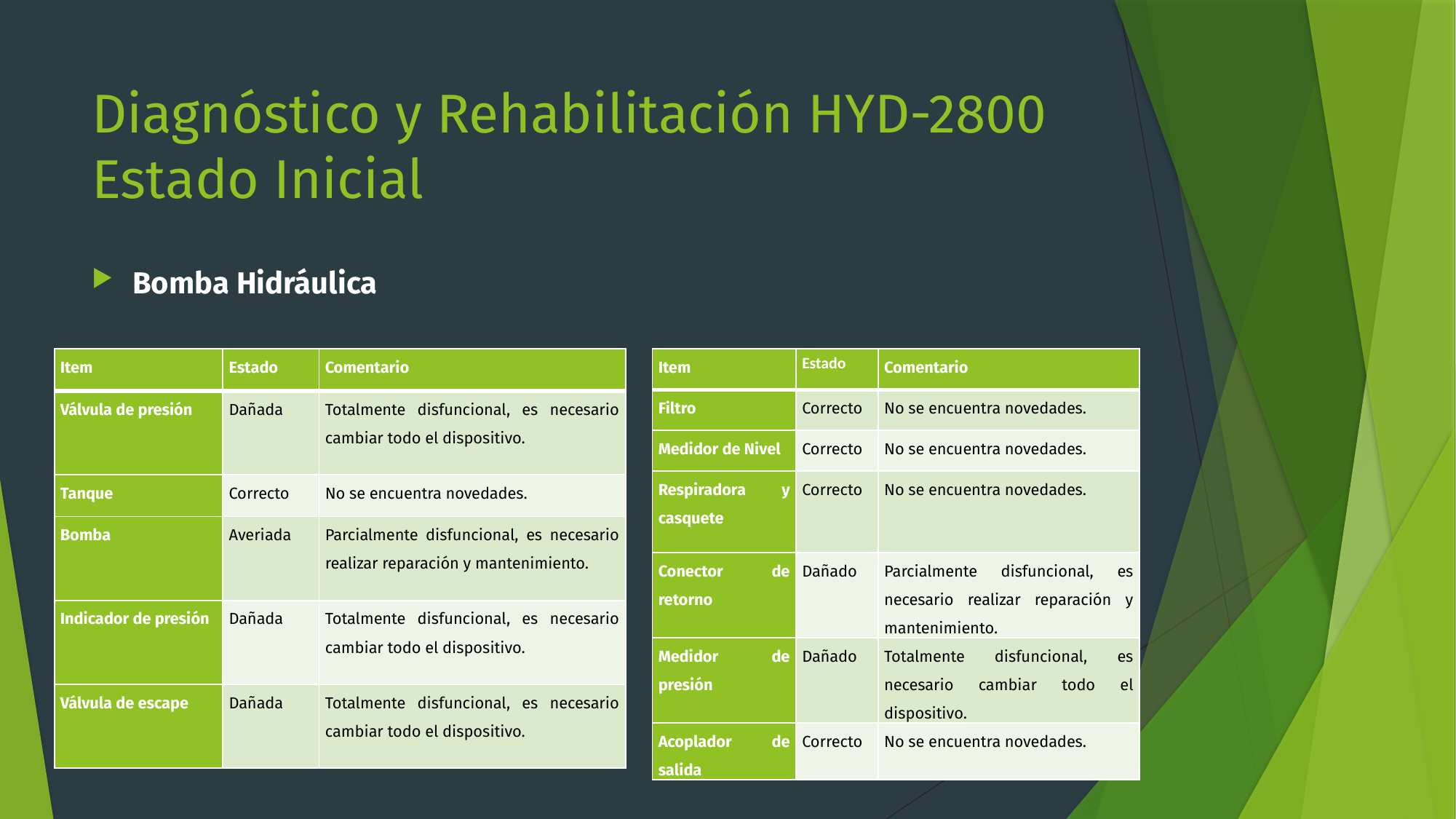

# Diagnóstico y Rehabilitación HYD-2800 Estado Inicial
Bomba Hidráulica

| Item | Estado | Comentario |
| --- | --- | --- |
| Válvula de presión | Dañada | Totalmente disfuncional, es necesario cambiar todo el dispositivo. |
| Tanque | Correcto | No se encuentra novedades. |
| Bomba | Averiada | Parcialmente disfuncional, es necesario realizar reparación y mantenimiento. |
| Indicador de presión | Dañada | Totalmente disfuncional, es necesario cambiar todo el dispositivo. |
| Válvula de escape | Dañada | Totalmente disfuncional, es necesario cambiar todo el dispositivo. |
| Item | Estado | Comentario |
| --- | --- | --- |
| Filtro | Correcto | No se encuentra novedades. |
| Medidor de Nivel | Correcto | No se encuentra novedades. |
| Respiradora y casquete | Correcto | No se encuentra novedades. |
| Conector de retorno | Dañado | Parcialmente disfuncional, es necesario realizar reparación y mantenimiento. |
| Medidor de presión | Dañado | Totalmente disfuncional, es necesario cambiar todo el dispositivo. |
| Acoplador de salida | Correcto | No se encuentra novedades. |